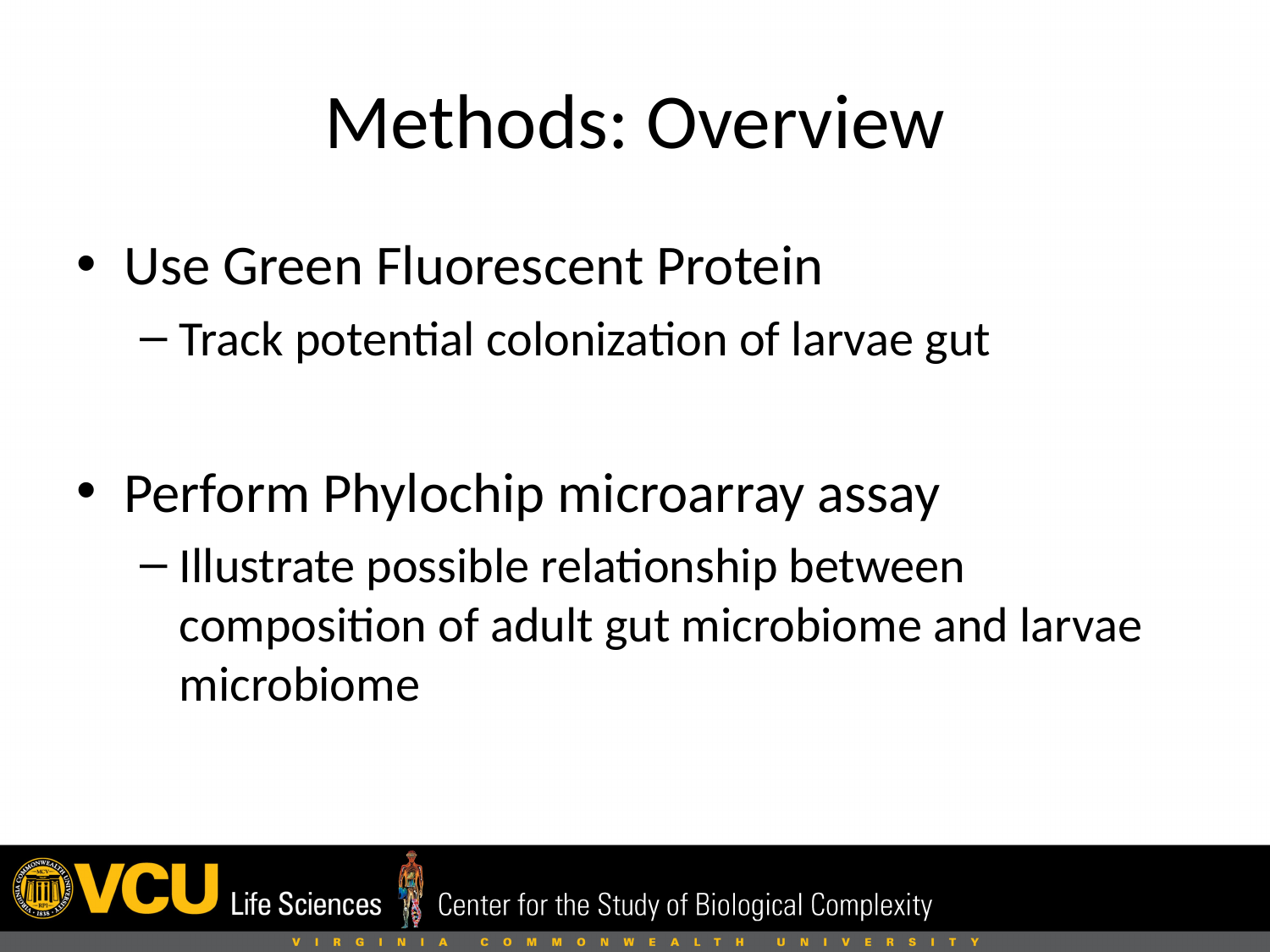

# Methods: Overview
Use Green Fluorescent Protein
Track potential colonization of larvae gut

Perform Phylochip microarray assay
Illustrate possible relationship between composition of adult gut microbiome and larvae microbiome